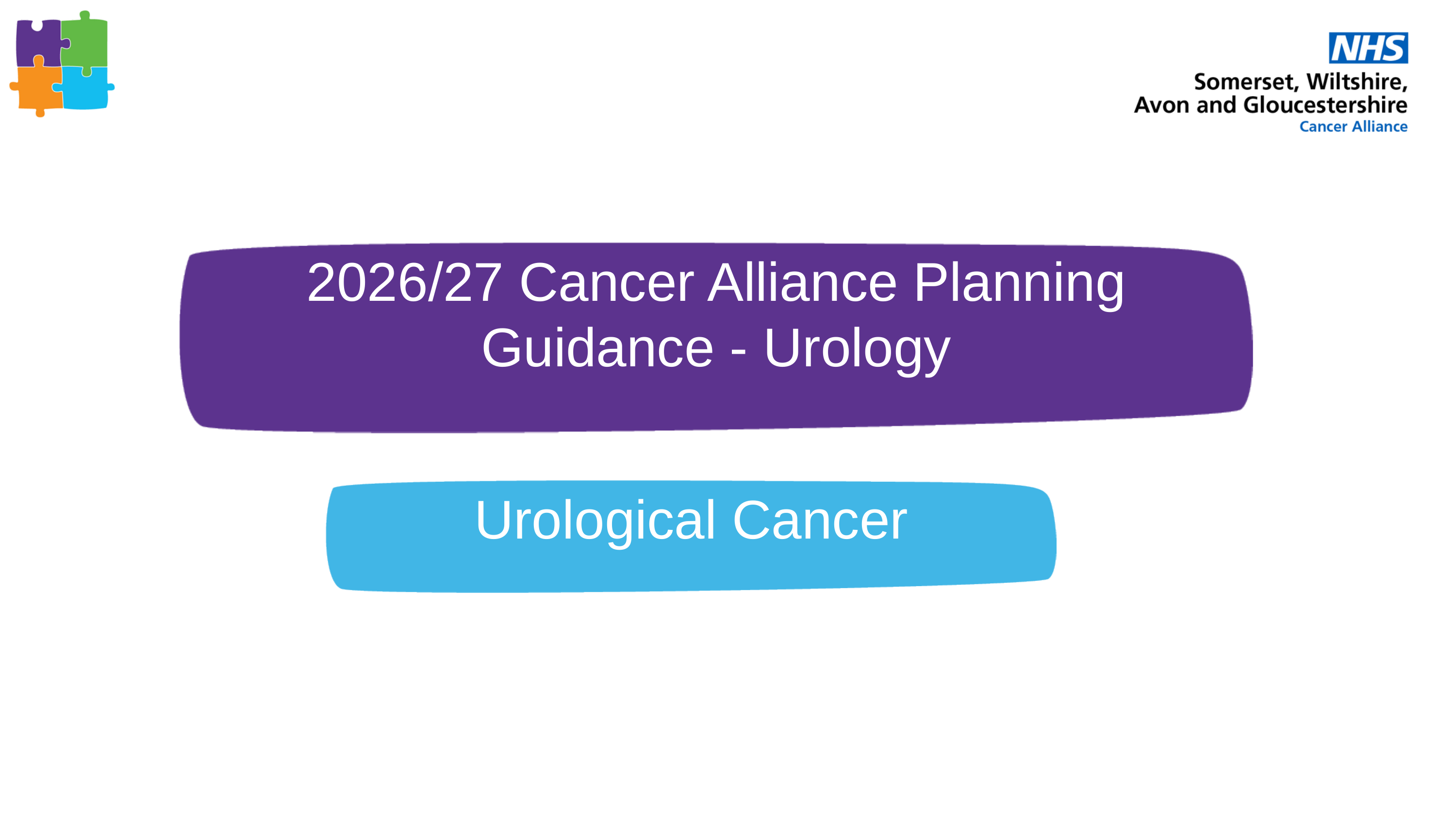

2026/27 Cancer Alliance Planning Guidance - Urology
Urological Cancer